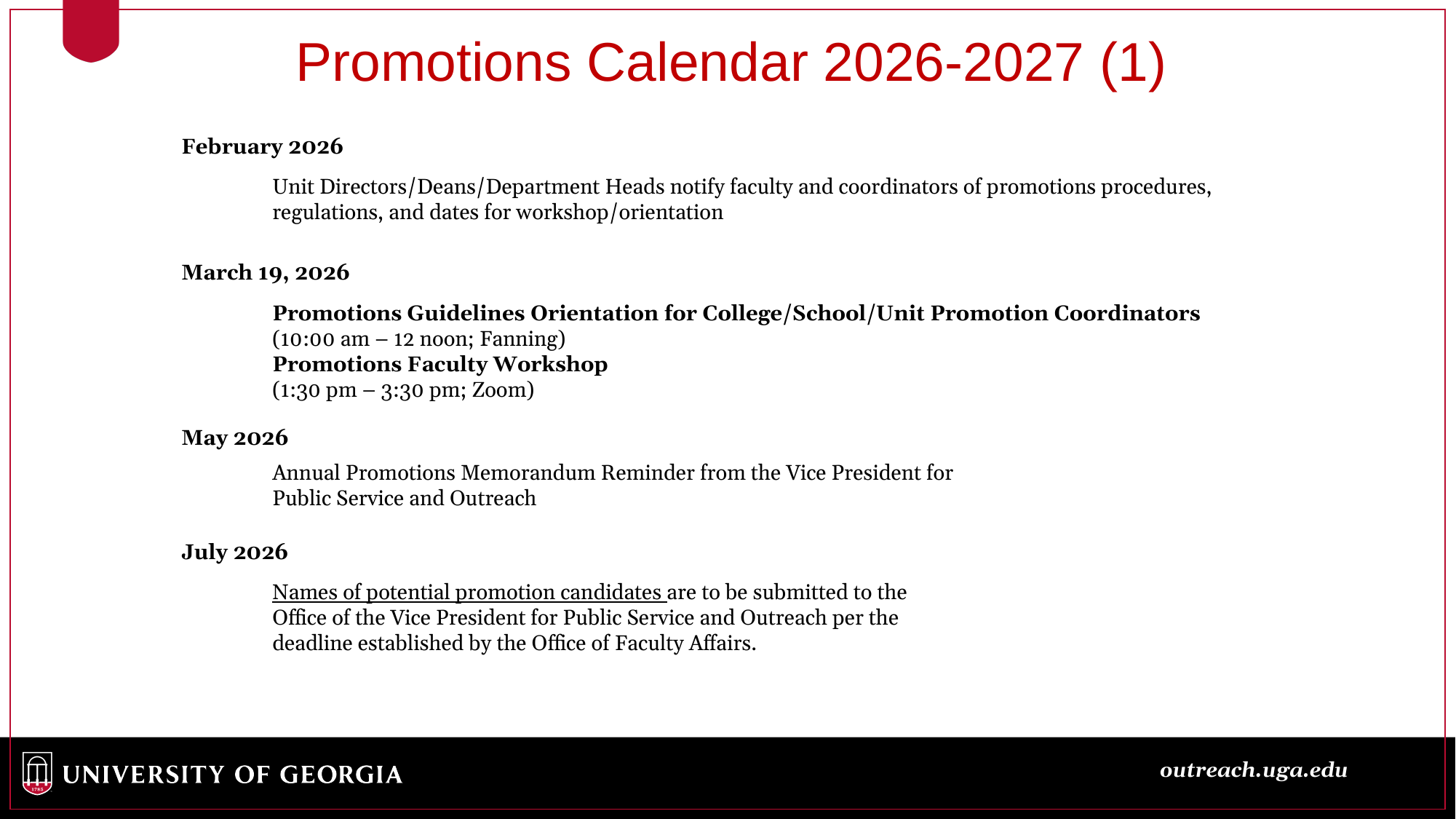

Promotions Calendar 2026-2027 (1)
February 2026
Unit Directors/Deans/Department Heads notify faculty and coordinators of promotions procedures, regulations, and dates for workshop/orientation
March 19, 2026
Promotions Guidelines Orientation for College/School/Unit Promotion Coordinators
(10:00 am – 12 noon; Fanning)
Promotions Faculty Workshop
(1:30 pm – 3:30 pm; Zoom)

May 2026
Annual Promotions Memorandum Reminder from the Vice President for Public Service and Outreach
July 2026
Names of potential promotion candidates are to be submitted to the
Office of the Vice President for Public Service and Outreach per the
deadline established by the Office of Faculty Affairs.
outreach.uga.edu